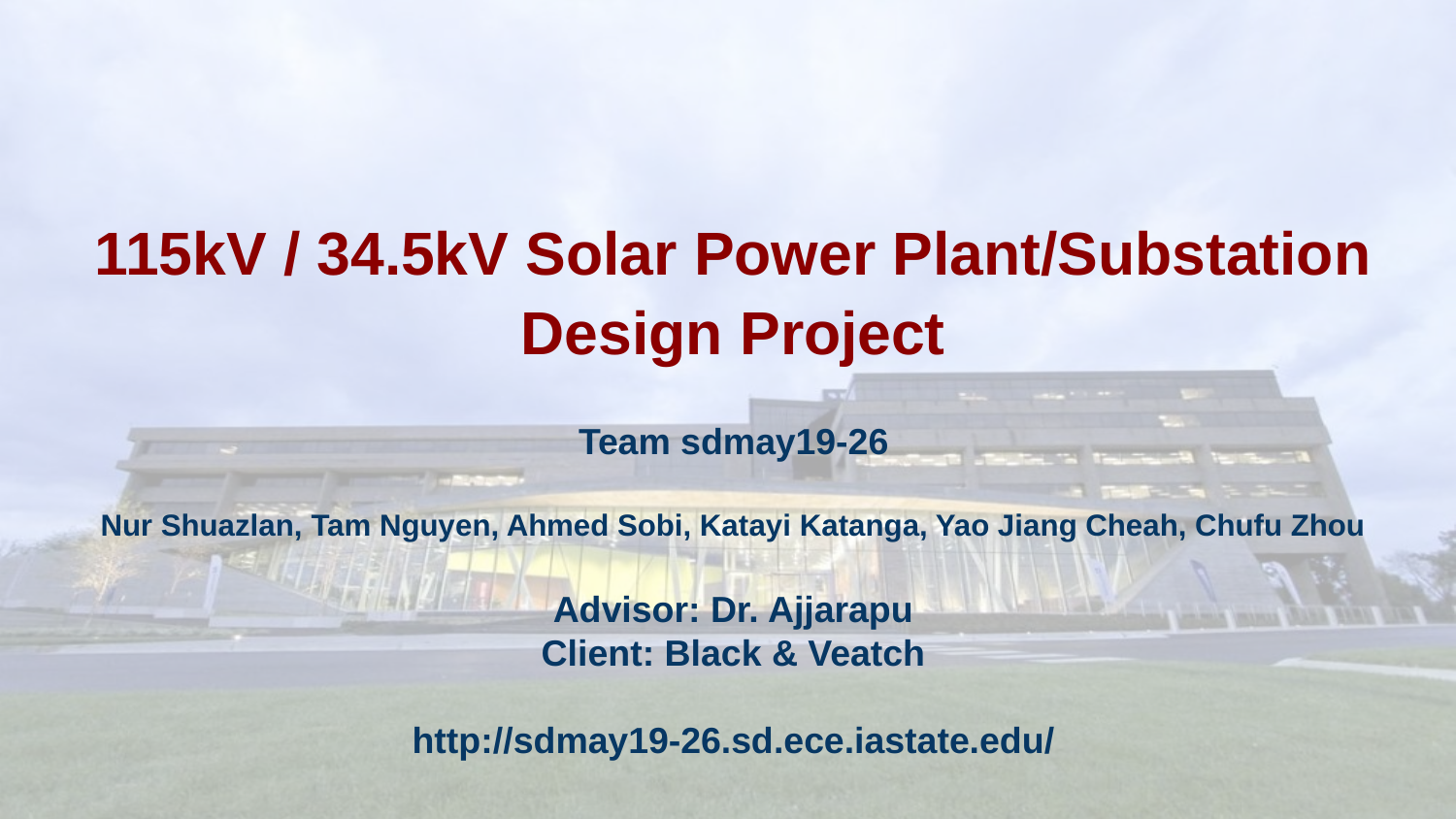

# 115kV / 34.5kV Solar Power Plant/Substation Design Project
Team sdmay19-26

Nur Shuazlan, Tam Nguyen, Ahmed Sobi, Katayi Katanga, Yao Jiang Cheah, Chufu Zhou

Advisor: Dr. Ajjarapu
Client: Black & Veatch

http://sdmay19-26.sd.ece.iastate.edu/